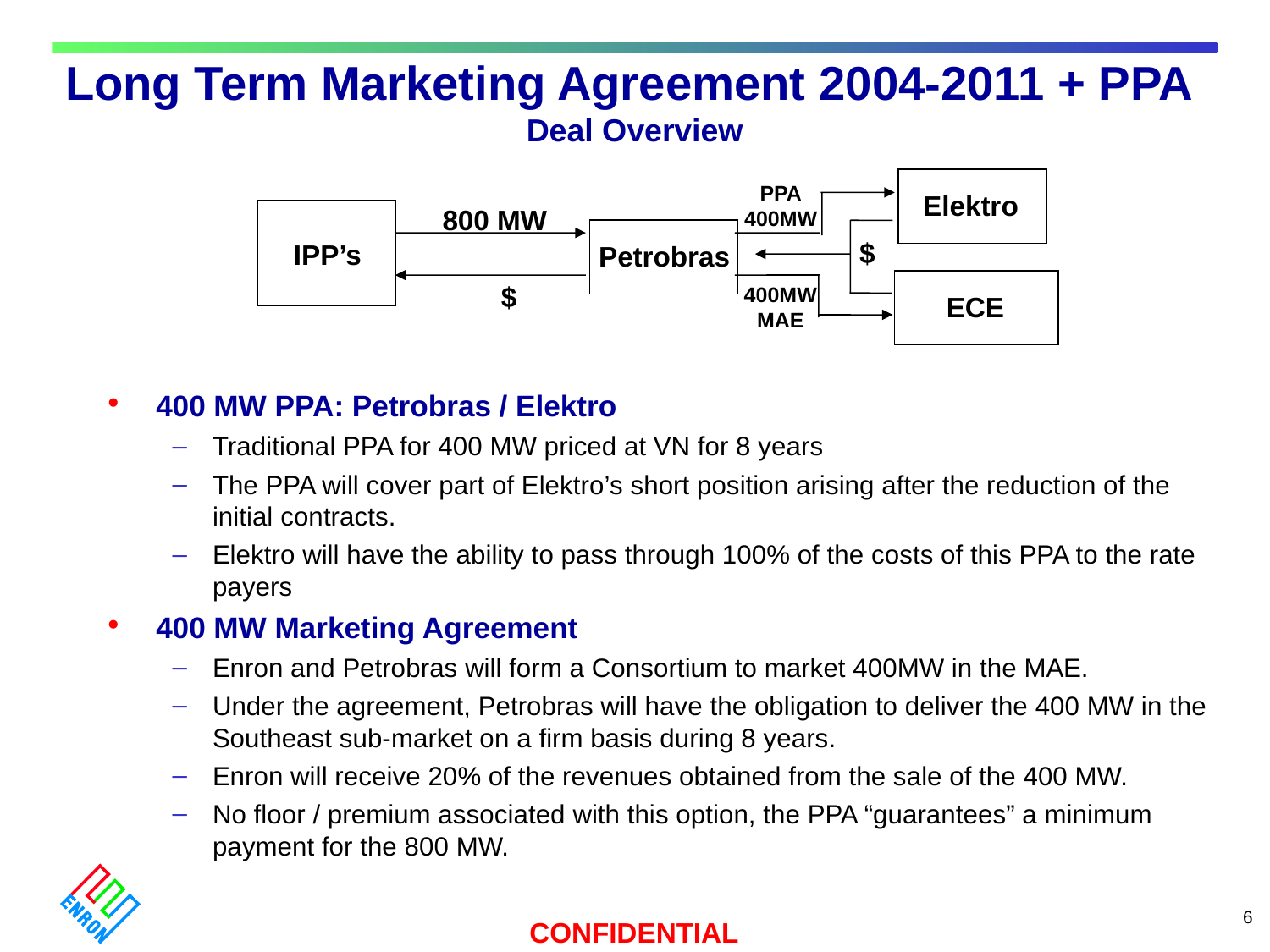

# Long Term Marketing Agreement 2004-2011 + PPA Deal Overview

PPA
400MW
Elektro

800 MW

Petrobras

$
IPP’s

ECE
$
400MW
MAE

400 MW PPA: Petrobras / Elektro
Traditional PPA for 400 MW priced at VN for 8 years
The PPA will cover part of Elektro’s short position arising after the reduction of the initial contracts.
Elektro will have the ability to pass through 100% of the costs of this PPA to the rate payers
400 MW Marketing Agreement
Enron and Petrobras will form a Consortium to market 400MW in the MAE.
Under the agreement, Petrobras will have the obligation to deliver the 400 MW in the Southeast sub-market on a firm basis during 8 years.
Enron will receive 20% of the revenues obtained from the sale of the 400 MW.
No floor / premium associated with this option, the PPA “guarantees” a minimum payment for the 800 MW.